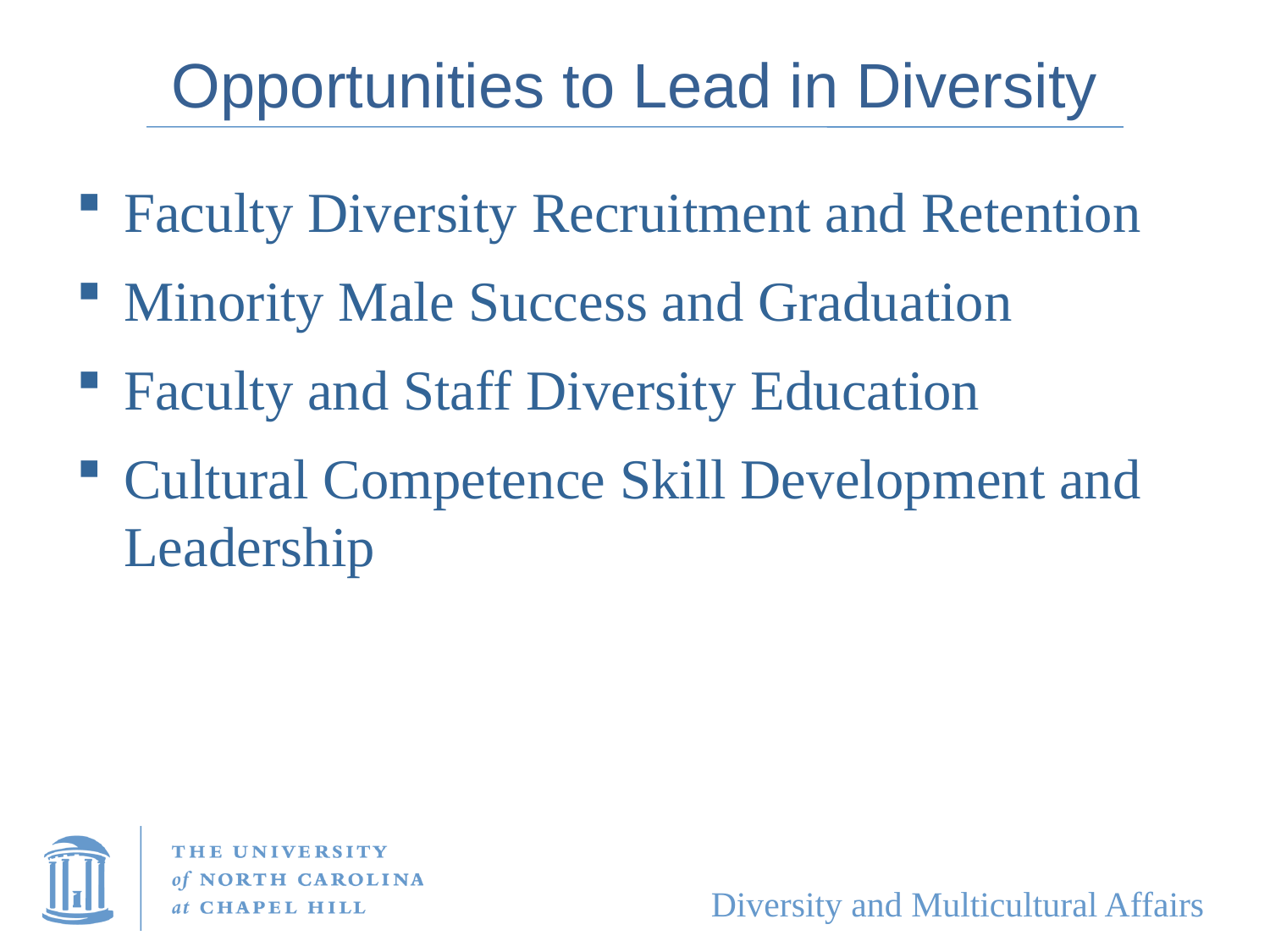

# Opportunities to Lead in Diversity
Faculty Diversity Recruitment and Retention
Minority Male Success and Graduation
Faculty and Staff Diversity Education
Cultural Competence Skill Development and Leadership